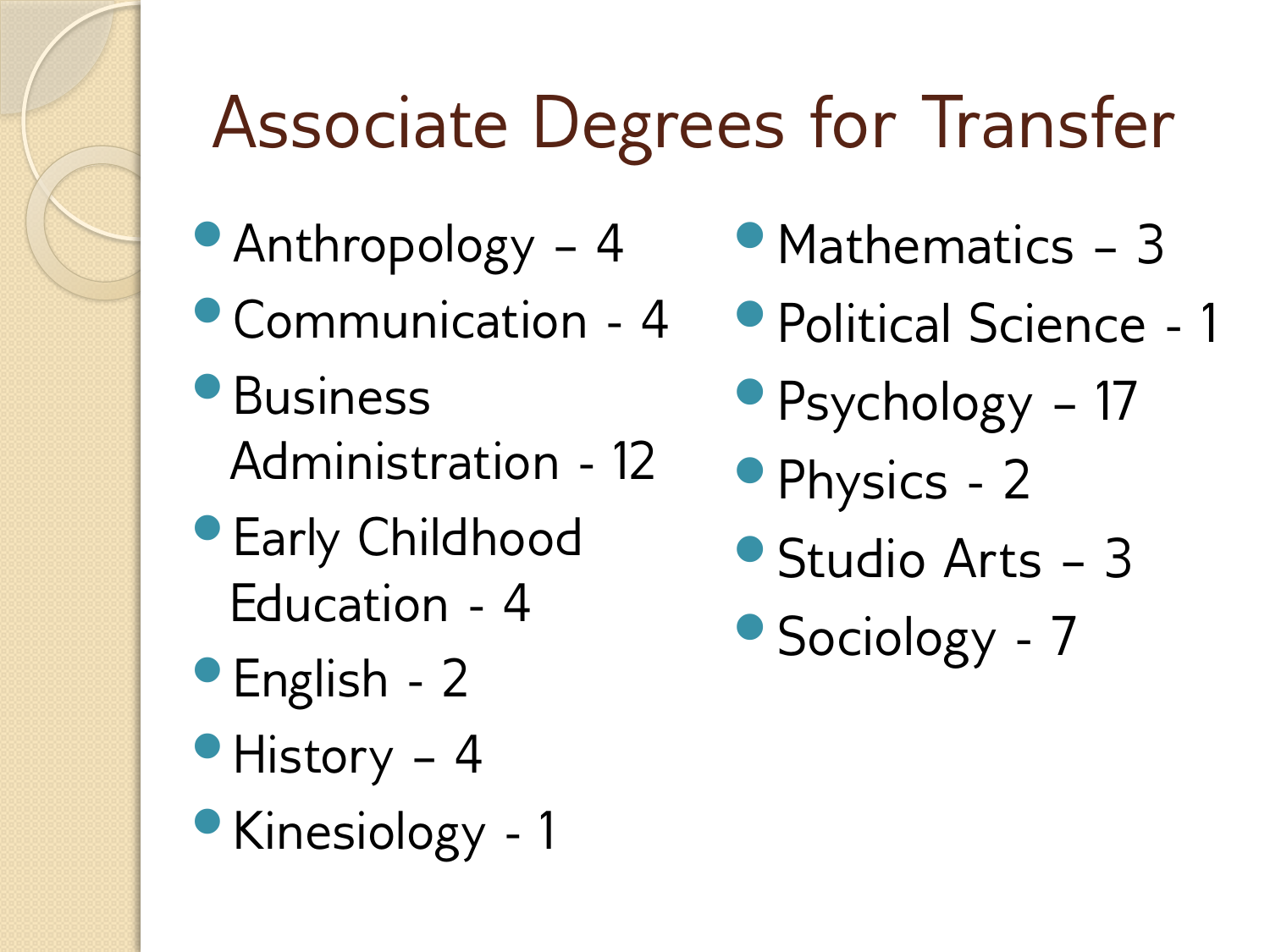

# Associate Degrees for Transfer
Anthropology – 4
Communication - 4
Business Administration - 12
Early Childhood Education - 4
English - 2
History – 4
Kinesiology - 1

Mathematics – 3
Political Science - 1
Psychology – 17
Physics - 2
Studio Arts – 3
Sociology - 7